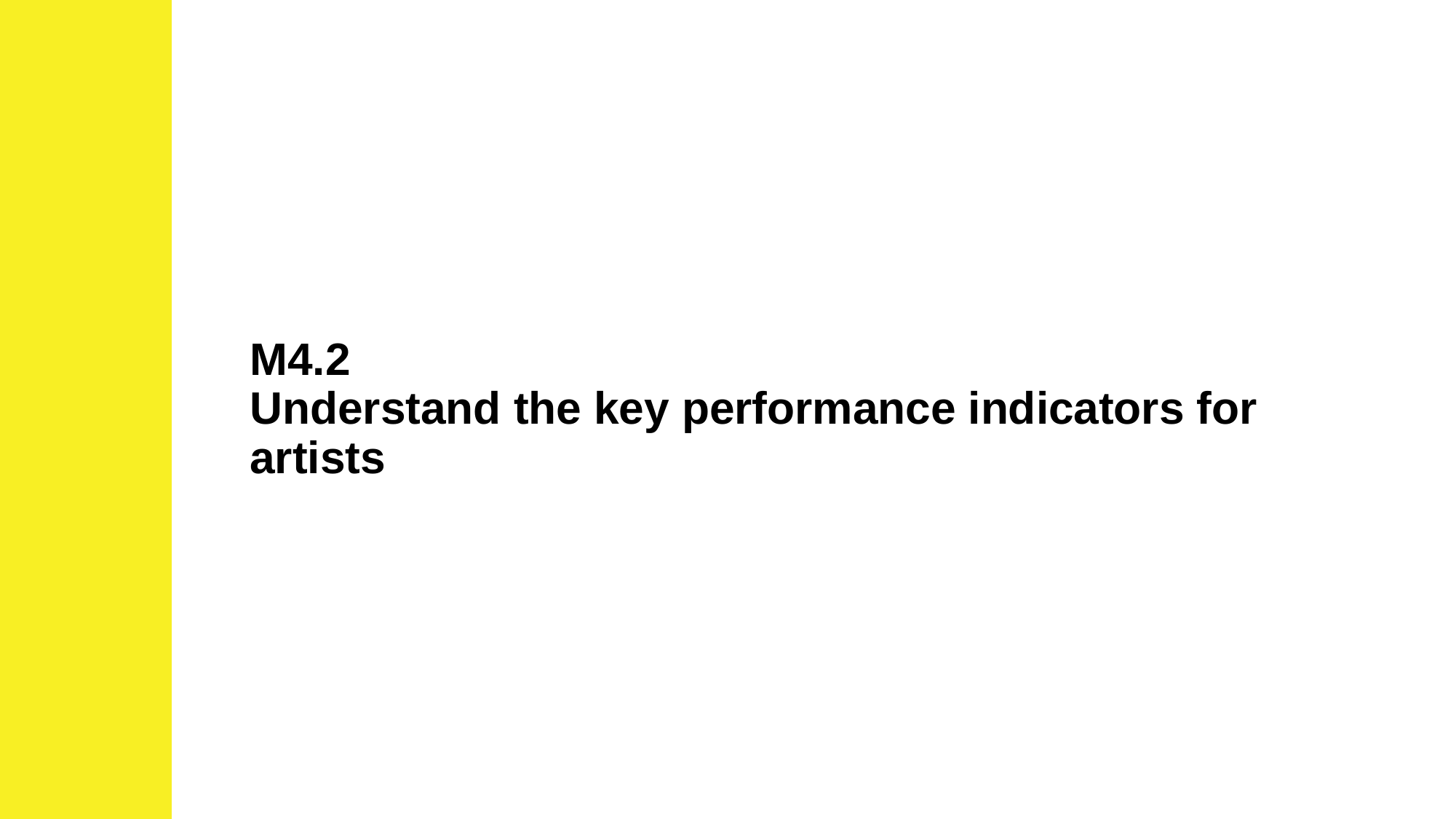

# M4.2 Understand the key performance indicators for artists